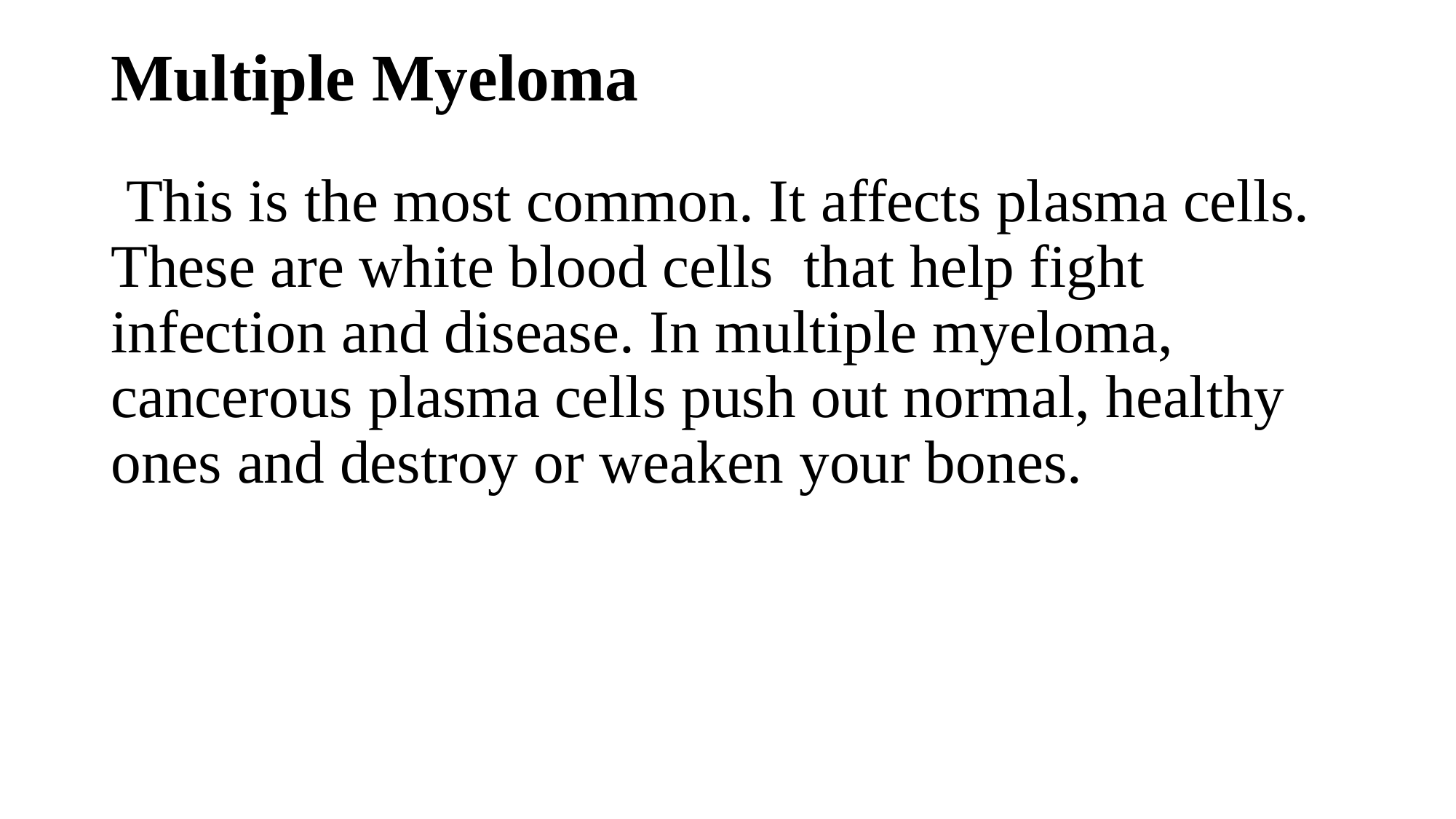

# Multiple Myeloma
 This is the most common. It affects plasma cells. These are white blood cells  that help fight infection and disease. In multiple myeloma, cancerous plasma cells push out normal, healthy ones and destroy or weaken your bones.